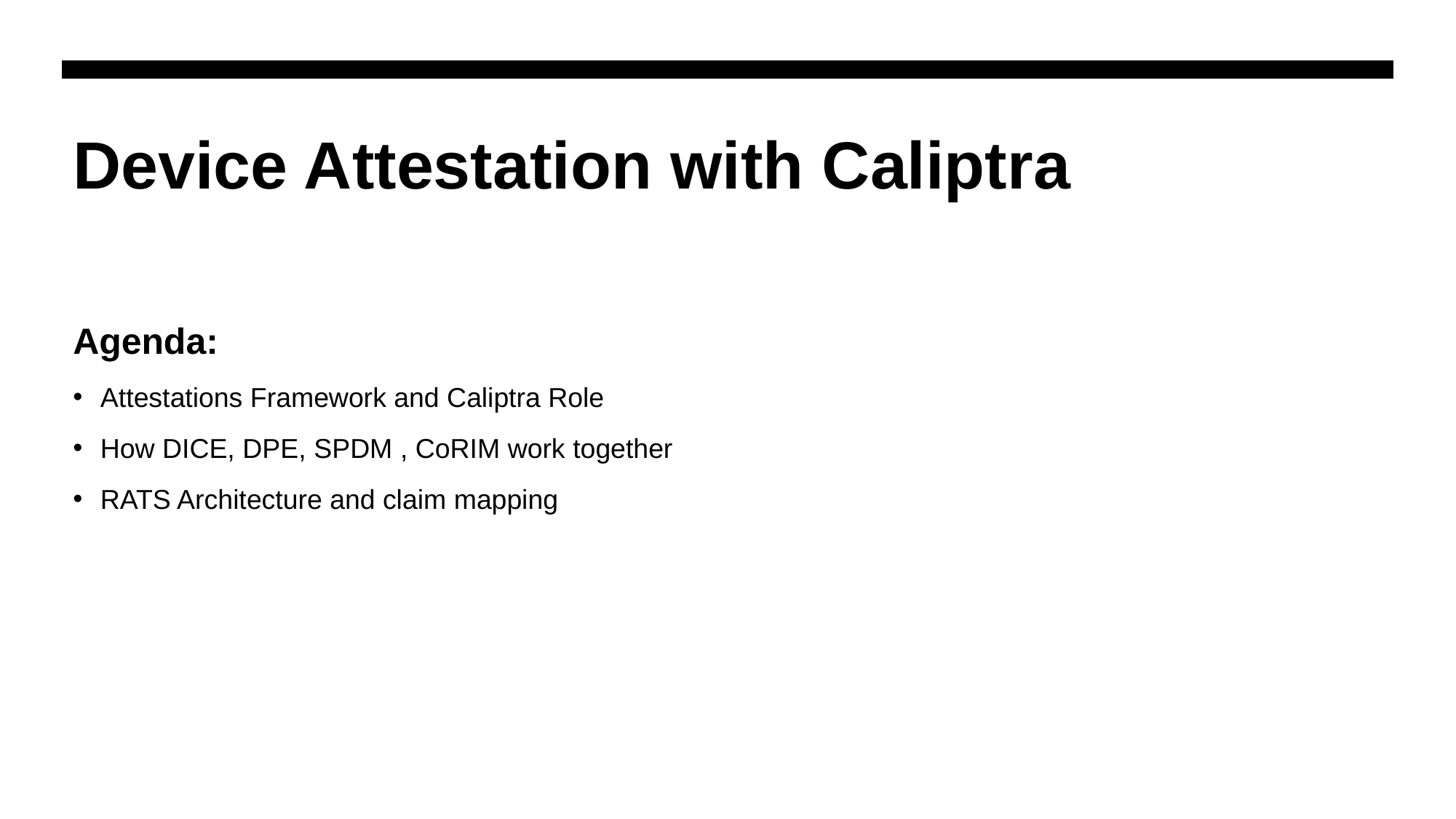

# Device Attestation with Caliptra
Agenda:
Attestations Framework and Caliptra Role
How DICE, DPE, SPDM , CoRIM work together
RATS Architecture and claim mapping